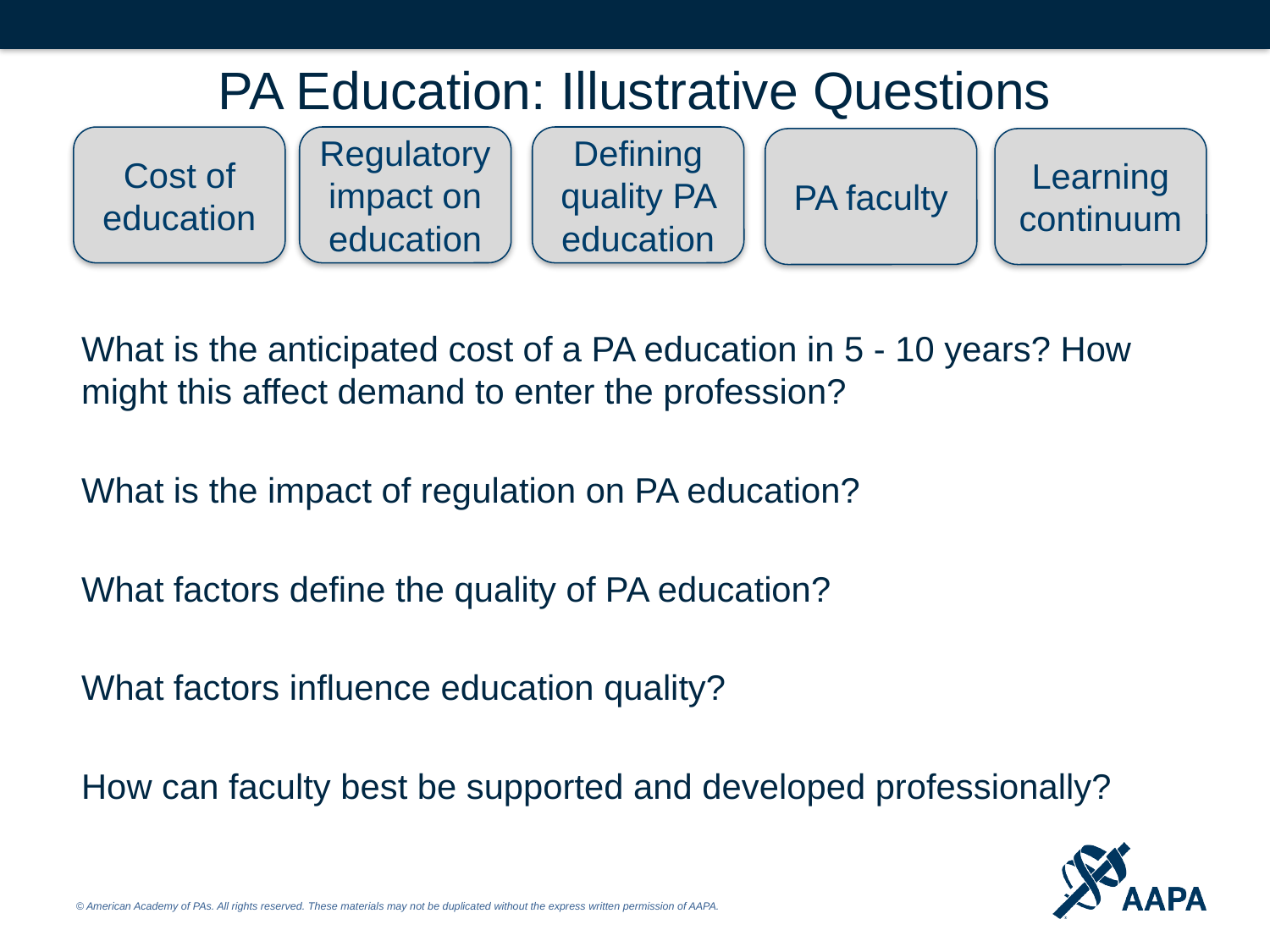

# PA Education: Illustrative Questions
Regulatory impact on education
Defining quality PA education
Cost of education
PA faculty
Learning continuum

What is the anticipated cost of a PA education in 5 - 10 years? How might this affect demand to enter the profession?

What is the impact of regulation on PA education?

What factors define the quality of PA education?

What factors influence education quality?

How can faculty best be supported and developed professionally?